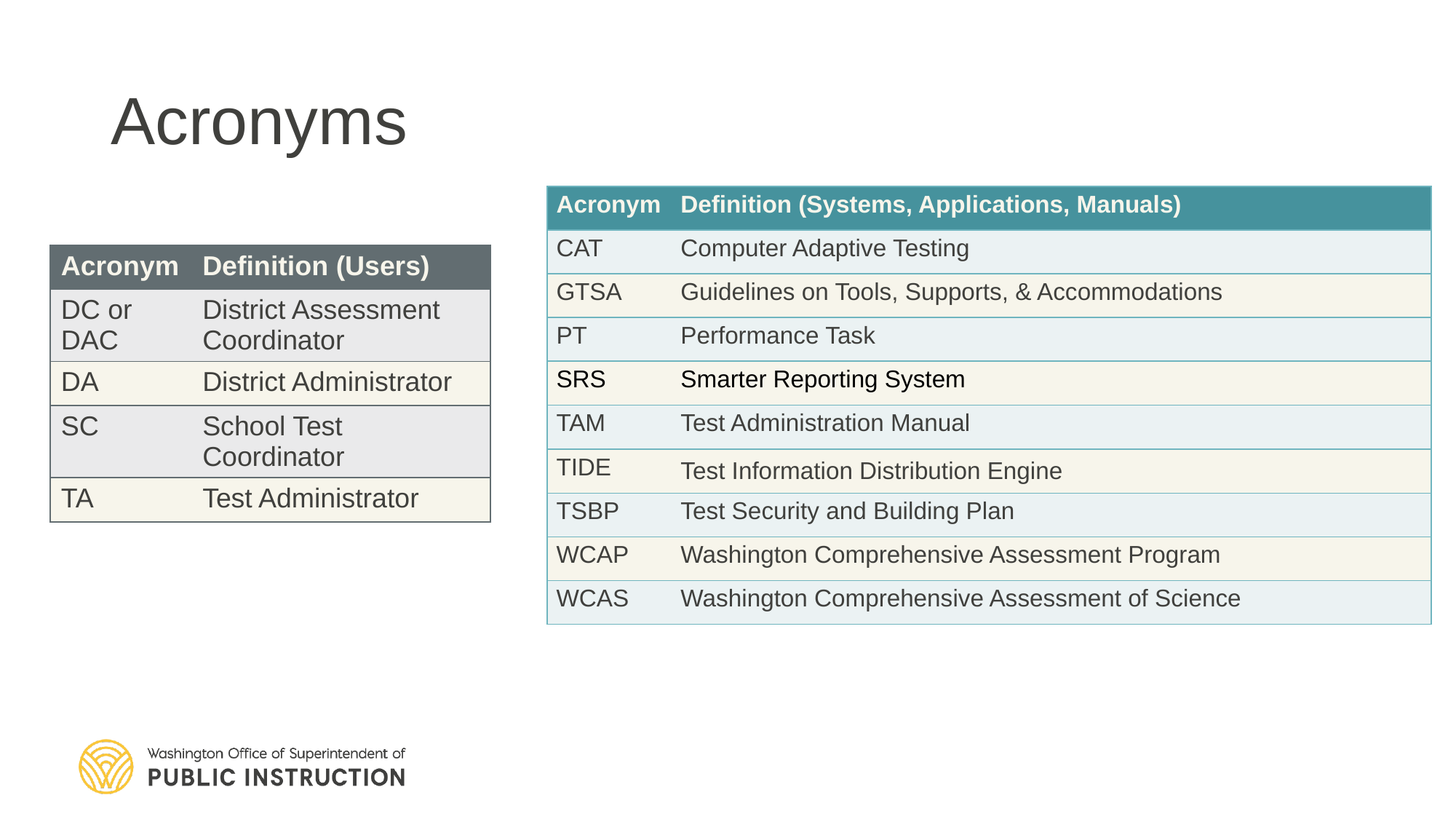

# Acronyms
| Acronym | Definition (Systems, Applications, Manuals) |
| --- | --- |
| CAT | Computer Adaptive Testing |
| GTSA | Guidelines on Tools, Supports, & Accommodations |
| PT | Performance Task |
| SRS | Smarter Reporting System |
| TAM | Test Administration Manual |
| TIDE | Test Information Distribution Engine |
| TSBP | Test Security and Building Plan |
| WCAP | Washington Comprehensive Assessment Program |
| WCAS | Washington Comprehensive Assessment of Science |
| Acronym | Definition (Users) |
| --- | --- |
| DC or DAC | District Assessment Coordinator |
| DA | District Administrator |
| SC | School Test Coordinator |
| TA | Test Administrator |